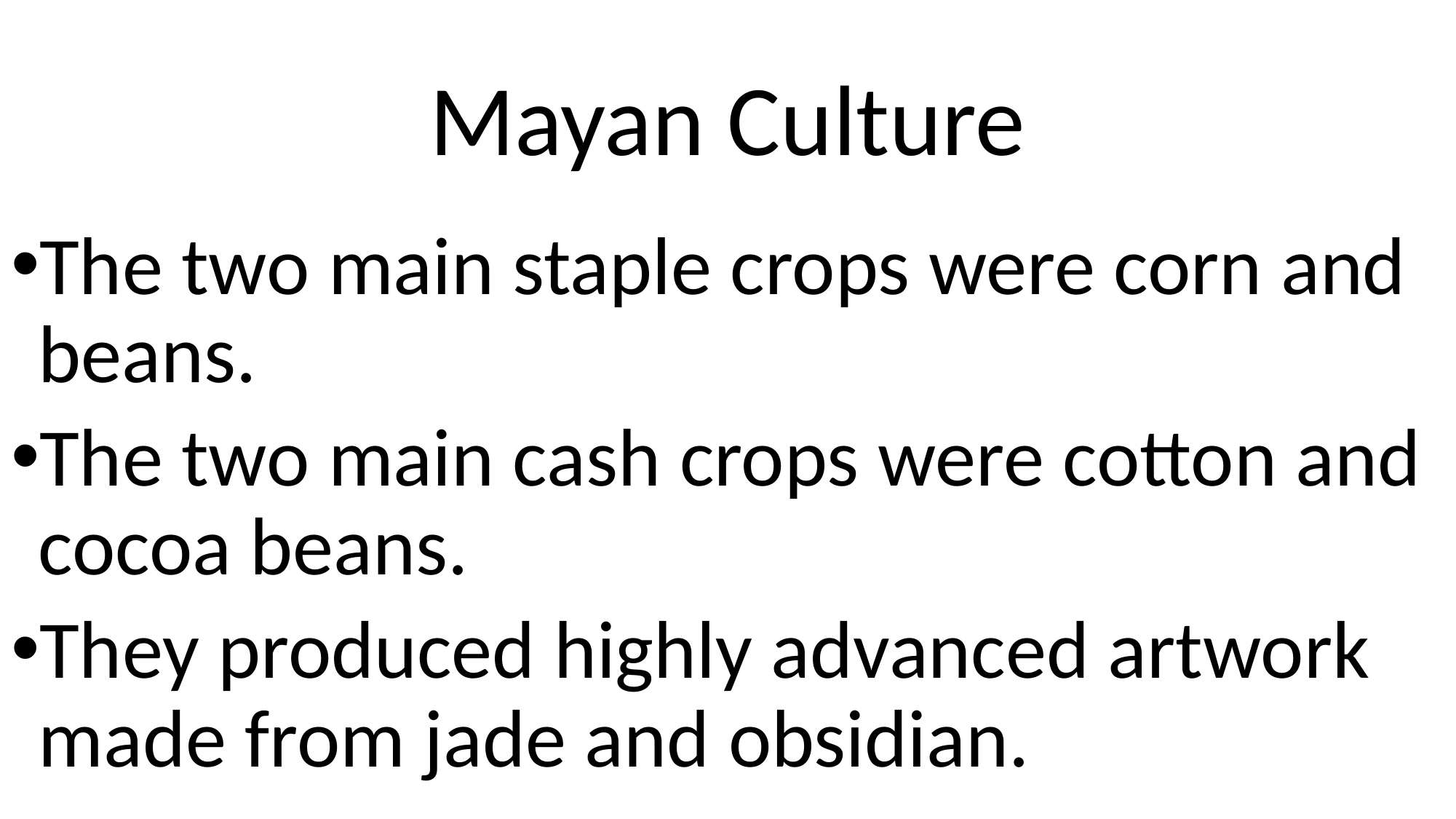

# Mayan Culture
The two main staple crops were corn and beans.
The two main cash crops were cotton and cocoa beans.
They produced highly advanced artwork made from jade and obsidian.